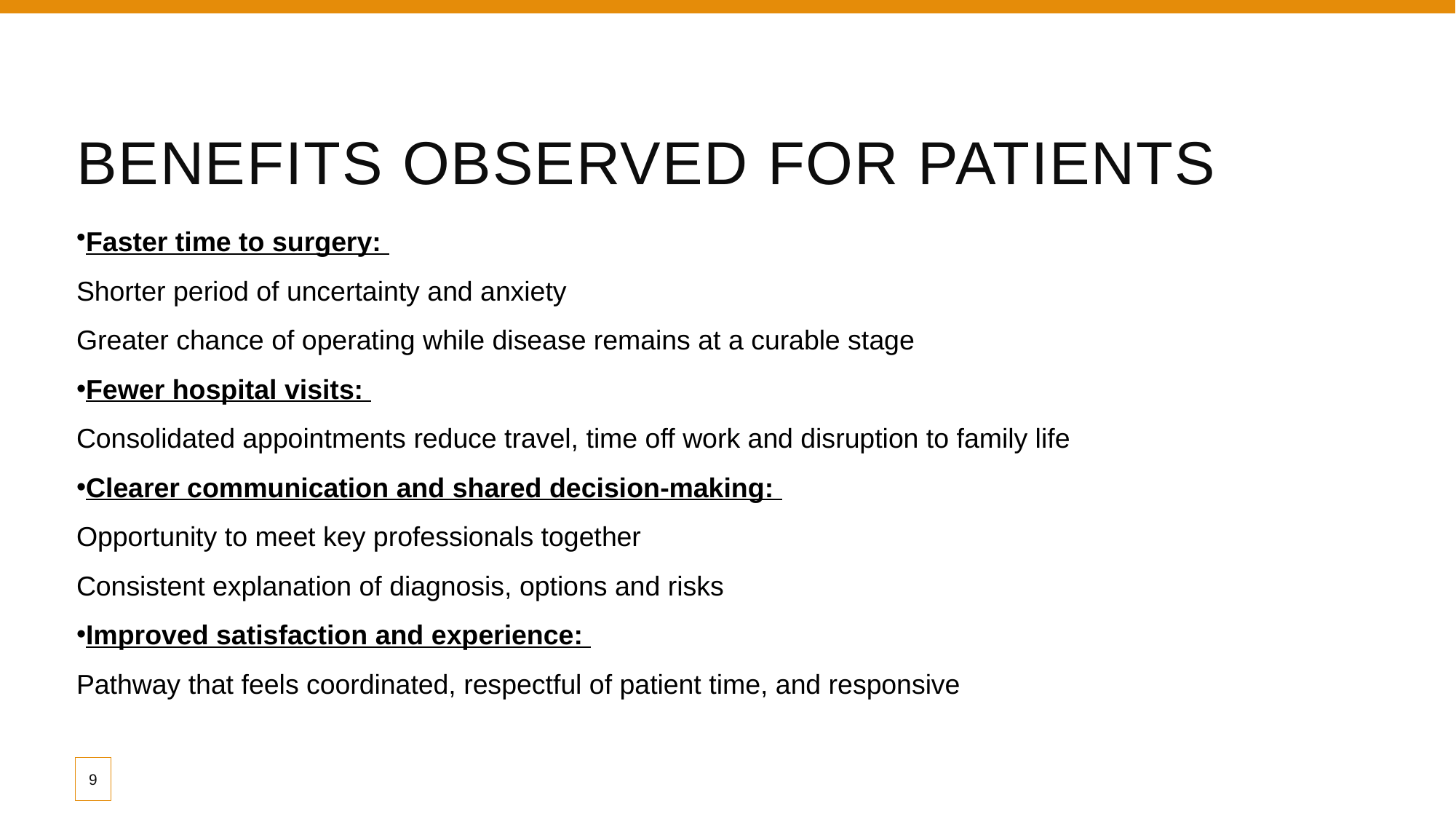

# Benefits observed for patients
Faster time to surgery:
Shorter period of uncertainty and anxiety
Greater chance of operating while disease remains at a curable stage
Fewer hospital visits:
Consolidated appointments reduce travel, time off work and disruption to family life
Clearer communication and shared decision‑making:
Opportunity to meet key professionals together
Consistent explanation of diagnosis, options and risks
Improved satisfaction and experience:
Pathway that feels coordinated, respectful of patient time, and responsive

9